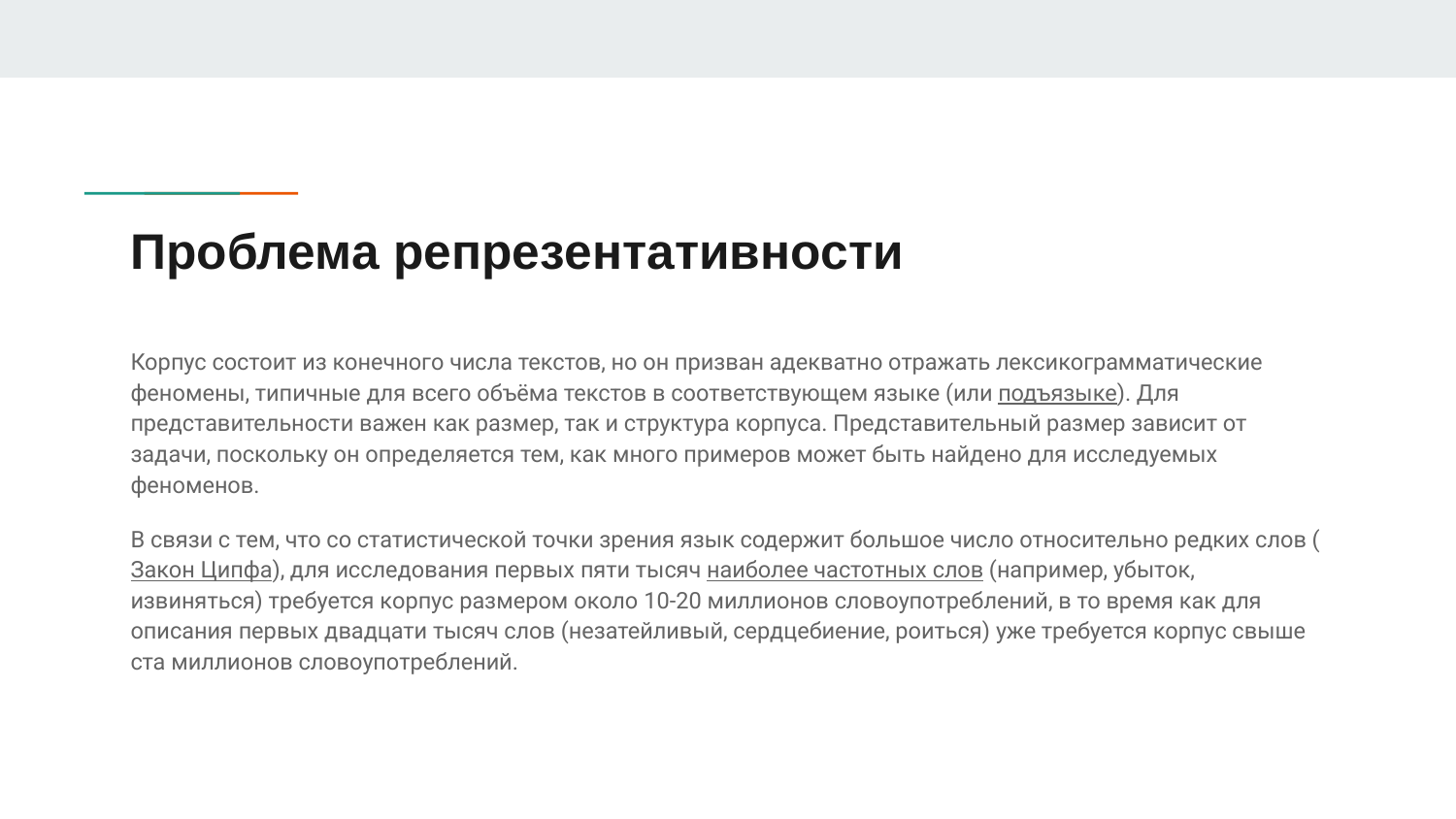

# Проблема репрезентативности
Корпус состоит из конечного числа текстов, но он призван адекватно отражать лексикограмматические феномены, типичные для всего объёма текстов в соответствующем языке (или подъязыке). Для представительности важен как размер, так и структура корпуса. Представительный размер зависит от задачи, поскольку он определяется тем, как много примеров может быть найдено для исследуемых феноменов.
В связи с тем, что со статистической точки зрения язык содержит большое число относительно редких слов (Закон Ципфа), для исследования первых пяти тысяч наиболее частотных слов (например, убыток, извиняться) требуется корпус размером около 10-20 миллионов словоупотреблений, в то время как для описания первых двадцати тысяч слов (незатейливый, сердцебиение, роиться) уже требуется корпус свыше ста миллионов словоупотреблений.